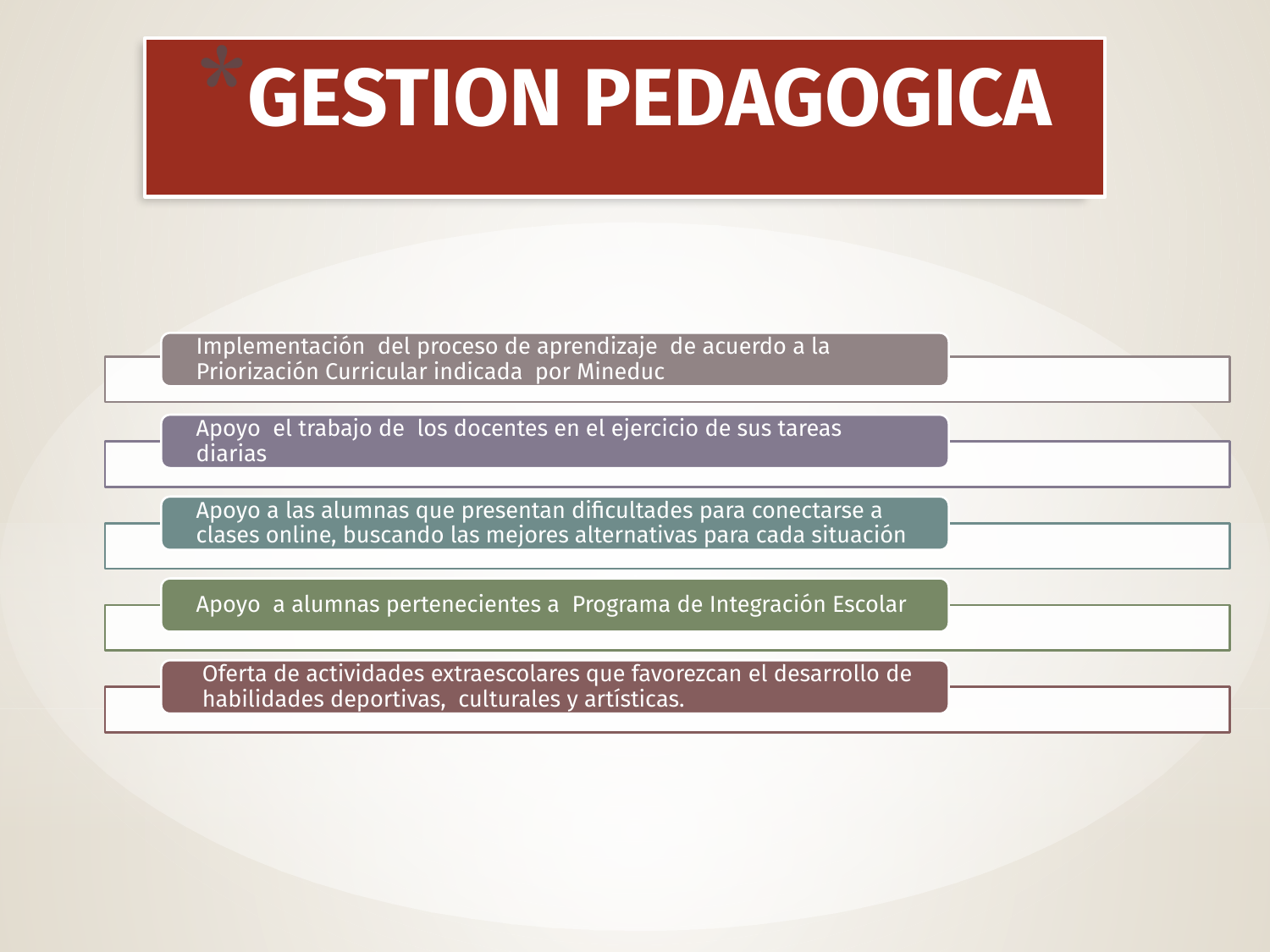

Implementación  del proceso de aprendizaje  de acuerdo a la Priorización Curricular indicada  por Mineduc
Apoyo  el trabajo de  los docentes en el ejercicio de sus tareas diarias
Apoyo a las alumnas que presentan dificultades para conectarse a clases online, buscando las mejores alternativas para cada situación
Apoyo  a alumnas pertenecientes a  Programa de Integración Escolar
 Oferta de actividades extraescolares que favorezcan el desarrollo de  habilidades deportivas,  culturales y artísticas.
# GESTION PEDAGOGICA